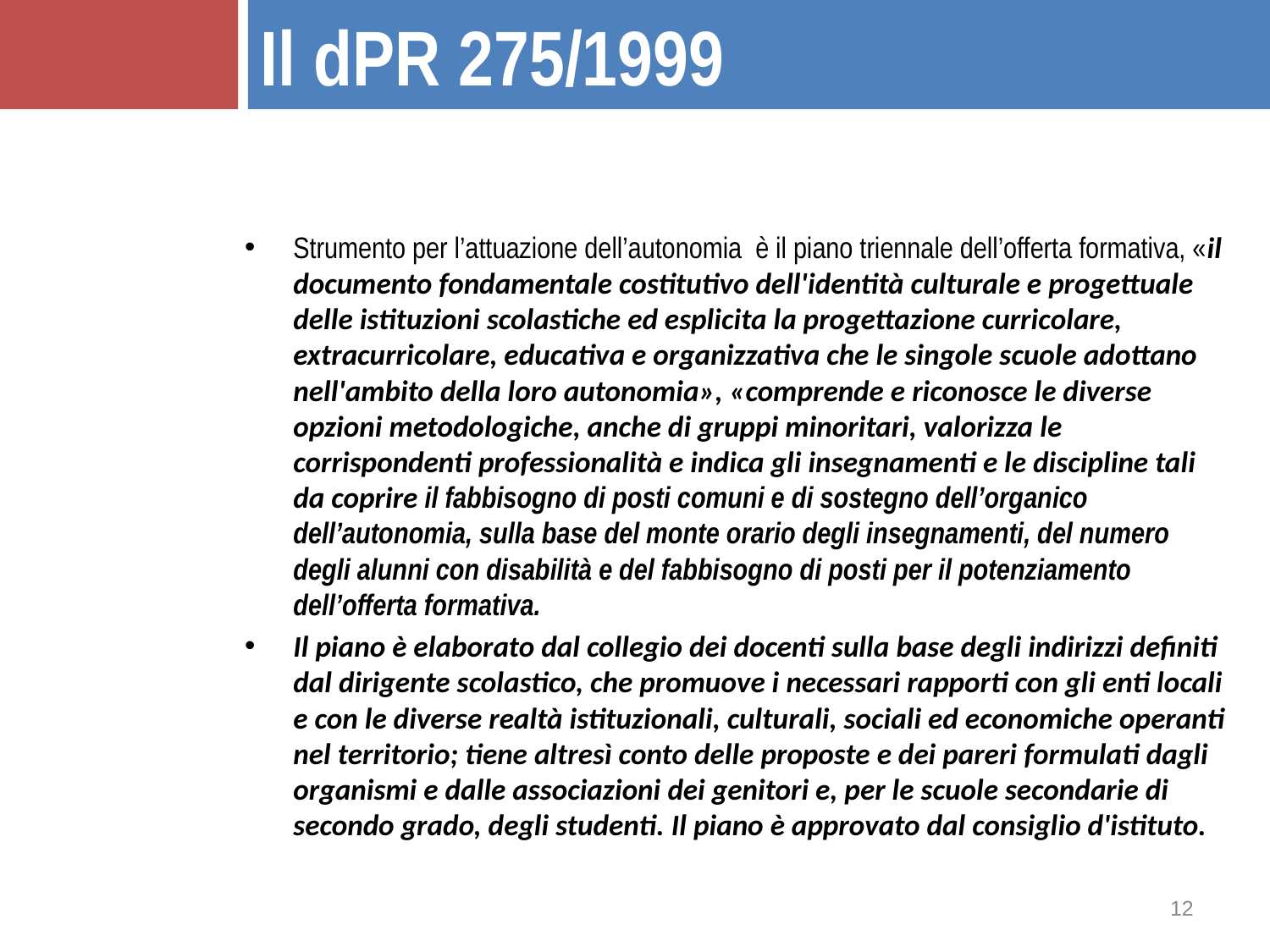

Il dPR 275/1999
Strumento per l’attuazione dell’autonomia  è il piano triennale dell’offerta formativa, «il documento fondamentale costitutivo dell'identità culturale e progettuale delle istituzioni scolastiche ed esplicita la progettazione curricolare, extracurricolare, educativa e organizzativa che le singole scuole adottano nell'ambito della loro autonomia», «comprende e riconosce le diverse opzioni metodologiche, anche di gruppi minoritari, valorizza le corrispondenti professionalità e indica gli insegnamenti e le discipline tali da coprire il fabbisogno di posti comuni e di sostegno dell’organico dell’autonomia, sulla base del monte orario degli insegnamenti, del numero degli alunni con disabilità e del fabbisogno di posti per il potenziamento dell’offerta formativa.
Il piano è elaborato dal collegio dei docenti sulla base degli indirizzi definiti dal dirigente scolastico, che promuove i necessari rapporti con gli enti locali e con le diverse realtà istituzionali, culturali, sociali ed economiche operanti nel territorio; tiene altresì conto delle proposte e dei pareri formulati dagli organismi e dalle associazioni dei genitori e, per le scuole secondarie di secondo grado, degli studenti. Il piano è approvato dal consiglio d'istituto.

12